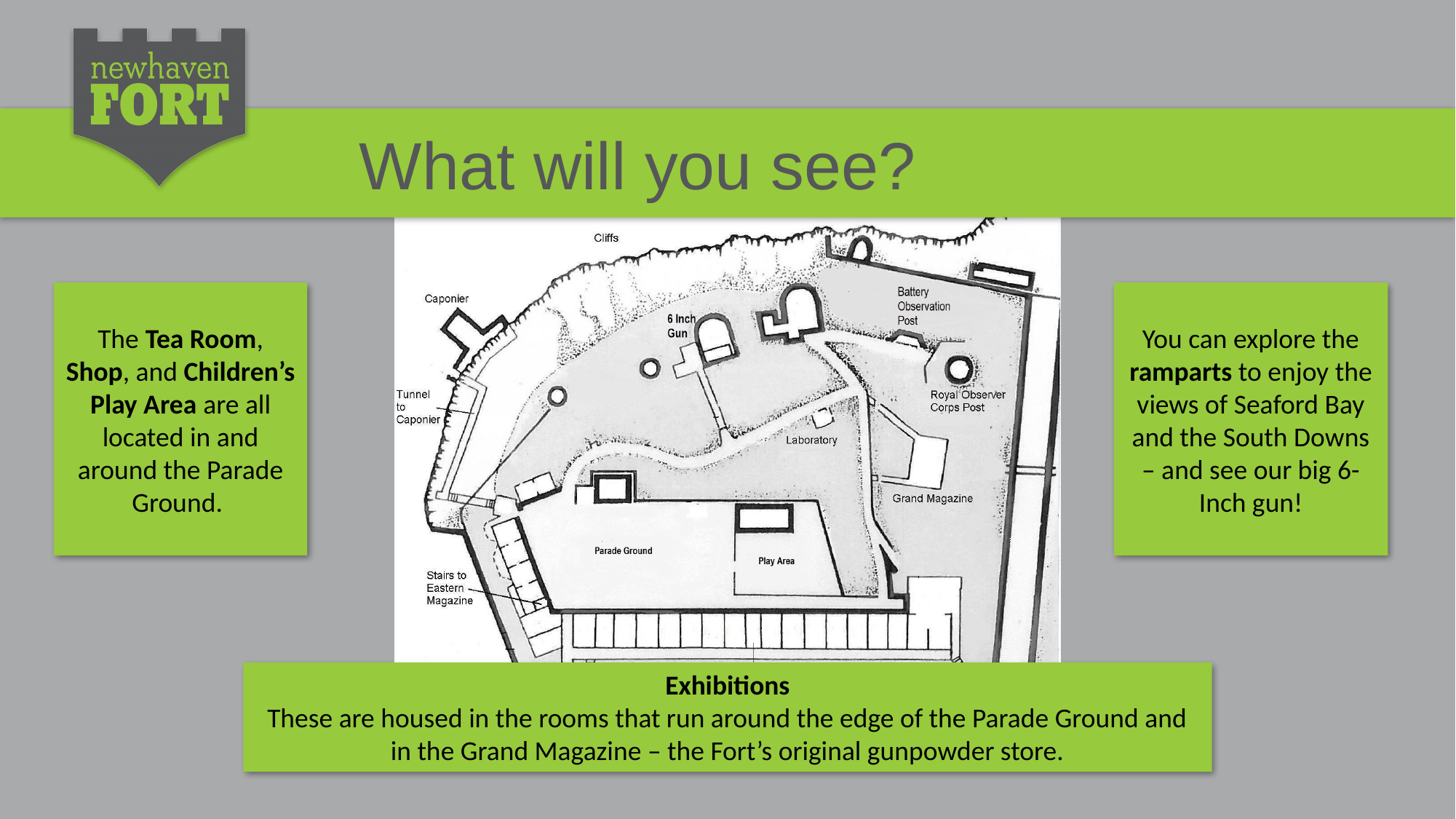

What will you see?

The Tea Room, Shop, and Children’s Play Area are all located in and around the Parade Ground.

You can explore the ramparts to enjoy the views of Seaford Bay and the South Downs – and see our big 6-Inch gun!

Exhibitions
These are housed in the rooms that run around the edge of the Parade Ground and in the Grand Magazine – the Fort’s original gunpowder store.